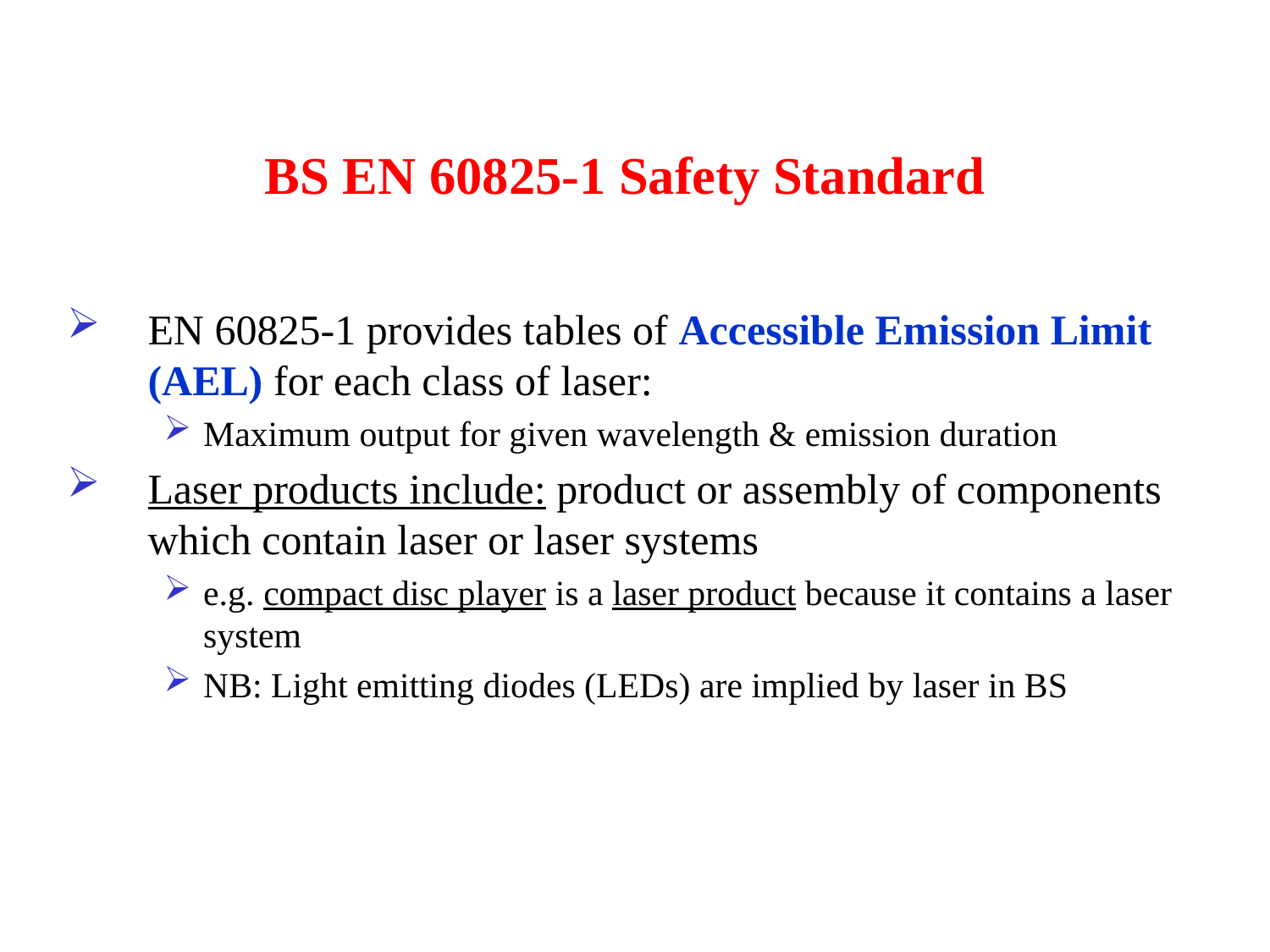

# BS EN 60825-1 Safety Standard
EN 60825-1 provides tables of Accessible Emission Limit (AEL) for each class of laser:
Maximum output for given wavelength & emission duration
Laser products include: product or assembly of components which contain laser or laser systems
e.g. compact disc player is a laser product because it contains a laser system
NB: Light emitting diodes (LEDs) are implied by laser in BS